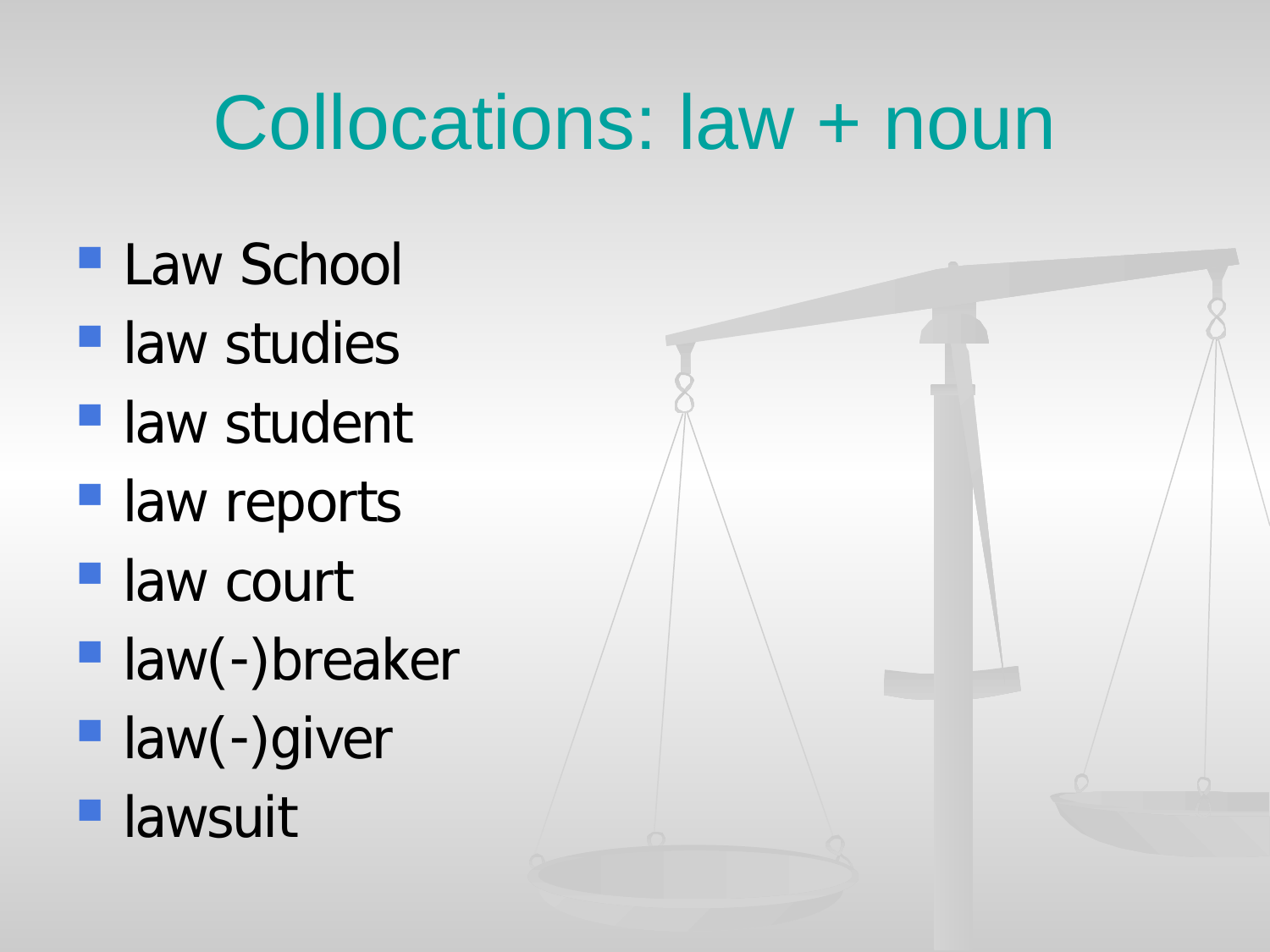

# Collocations: law + noun
Law School
law studies
law student
law reports
law court
law(-)breaker
law(-)giver
lawsuit